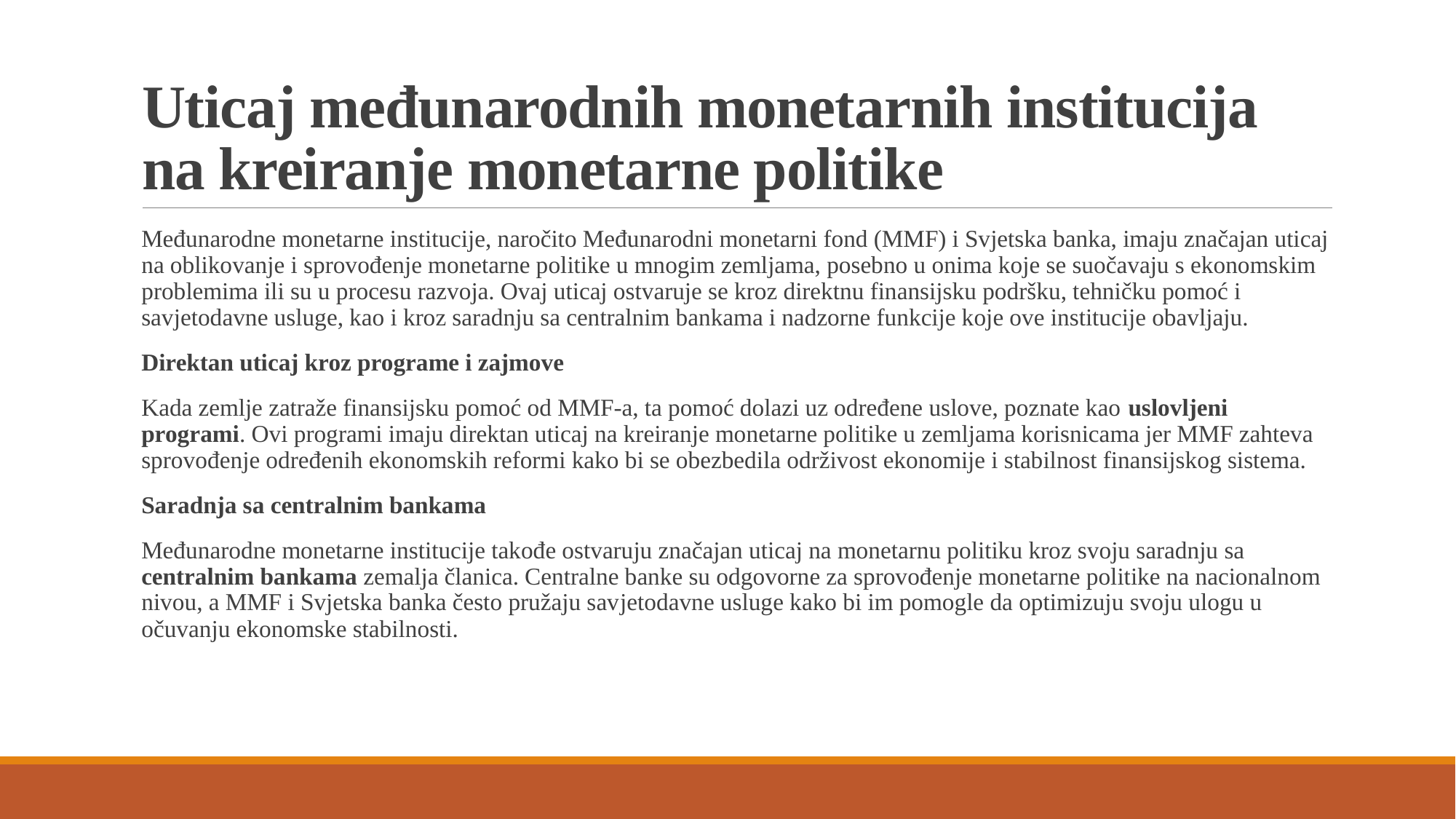

# Uticaj međunarodnih monetarnih institucija na kreiranje monetarne politike
Međunarodne monetarne institucije, naročito Međunarodni monetarni fond (MMF) i Svjetska banka, imaju značajan uticaj na oblikovanje i sprovođenje monetarne politike u mnogim zemljama, posebno u onima koje se suočavaju s ekonomskim problemima ili su u procesu razvoja. Ovaj uticaj ostvaruje se kroz direktnu finansijsku podršku, tehničku pomoć i savjetodavne usluge, kao i kroz saradnju sa centralnim bankama i nadzorne funkcije koje ove institucije obavljaju.
Direktan uticaj kroz programe i zajmove
Kada zemlje zatraže finansijsku pomoć od MMF-a, ta pomoć dolazi uz određene uslove, poznate kao uslovljeni programi. Ovi programi imaju direktan uticaj na kreiranje monetarne politike u zemljama korisnicama jer MMF zahteva sprovođenje određenih ekonomskih reformi kako bi se obezbedila održivost ekonomije i stabilnost finansijskog sistema.
Saradnja sa centralnim bankama
Međunarodne monetarne institucije takođe ostvaruju značajan uticaj na monetarnu politiku kroz svoju saradnju sa centralnim bankama zemalja članica. Centralne banke su odgovorne za sprovođenje monetarne politike na nacionalnom nivou, a MMF i Svjetska banka često pružaju savjetodavne usluge kako bi im pomogle da optimizuju svoju ulogu u očuvanju ekonomske stabilnosti.